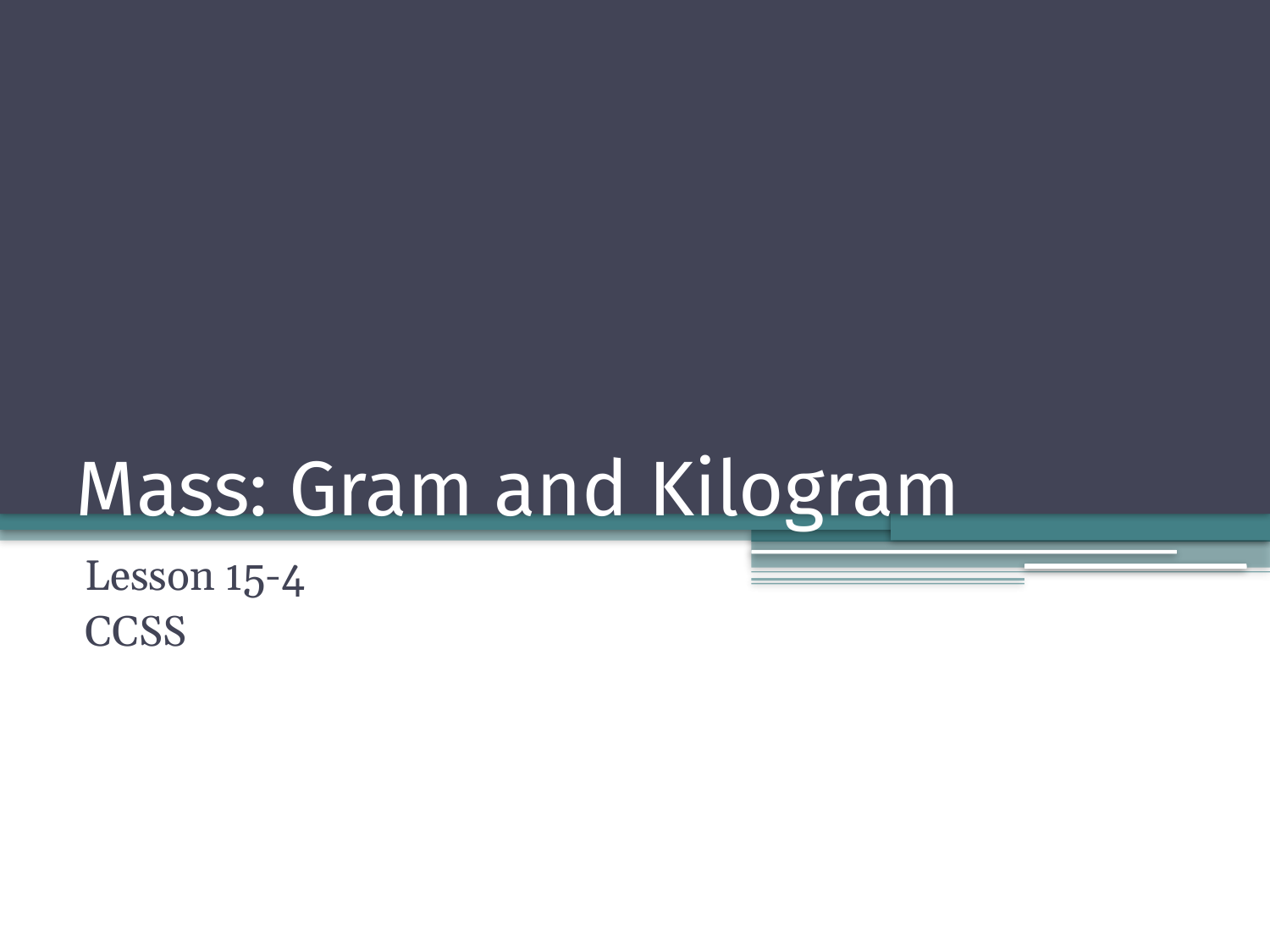

# Mass: Gram and Kilogram
Lesson 15-4
CCSS